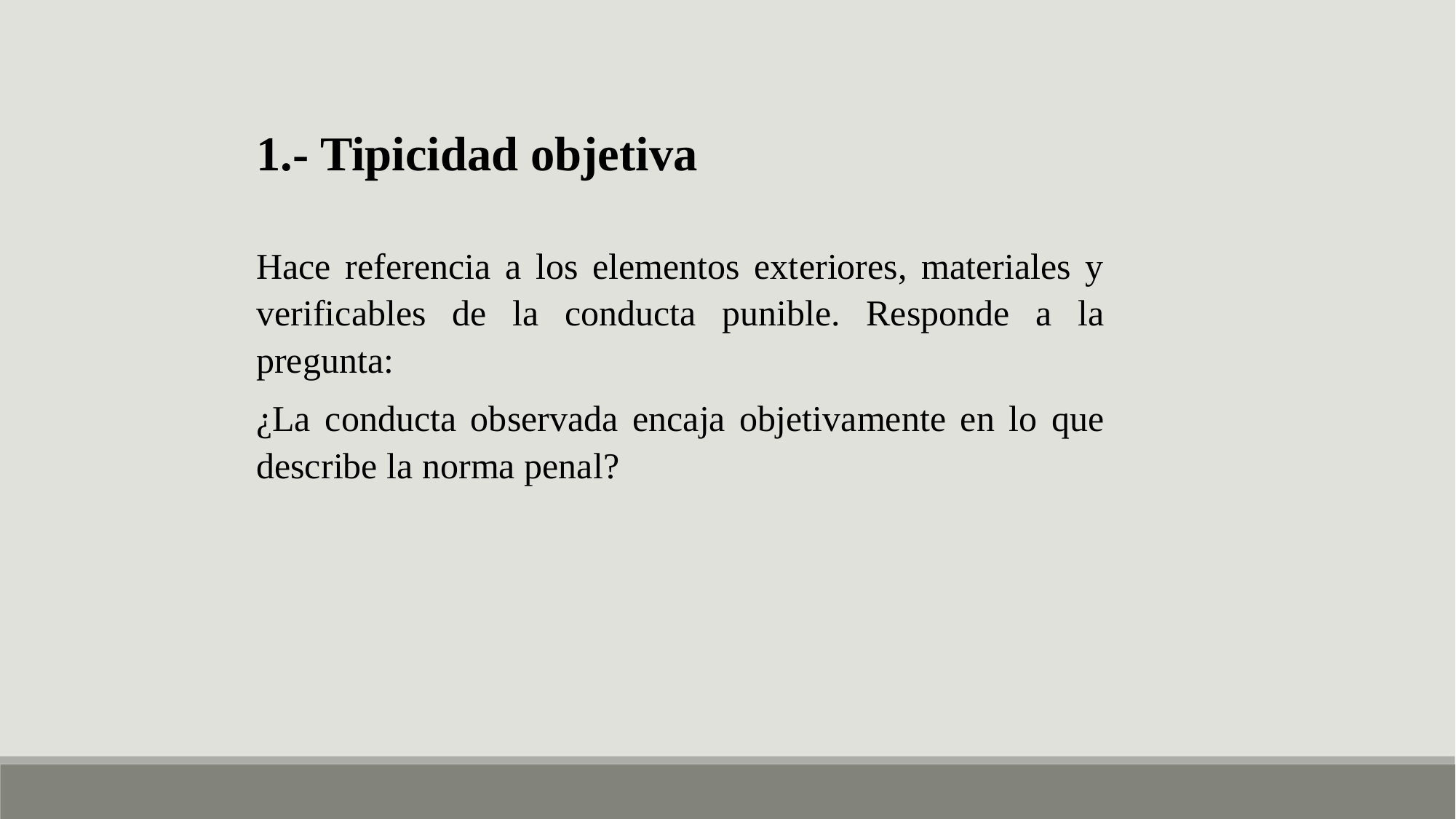

1.- Tipicidad objetiva

Hace referencia a los elementos exteriores, materiales y verificables de la conducta punible. Responde a la pregunta:
¿La conducta observada encaja objetivamente en lo que describe la norma penal?